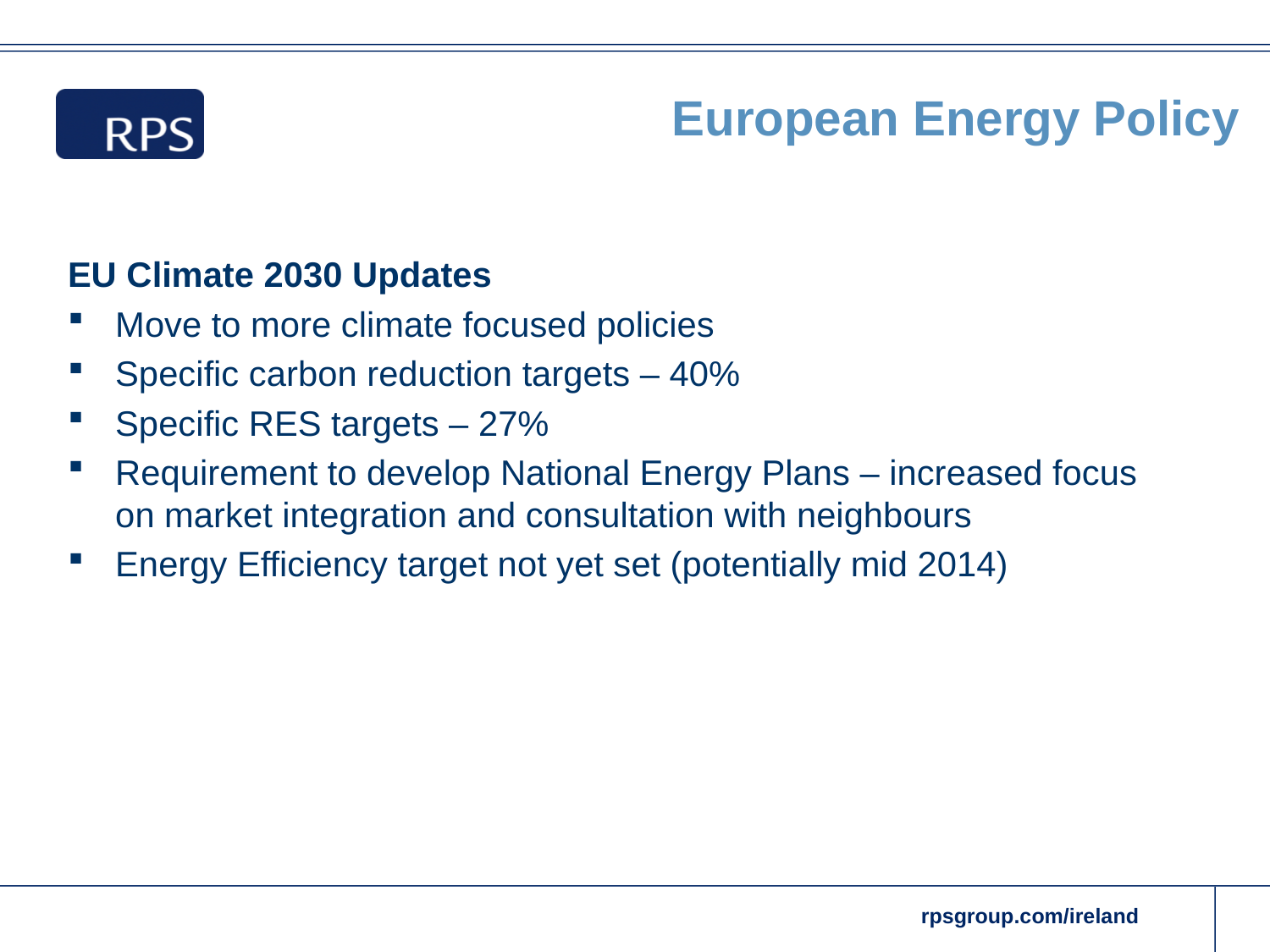

# European Energy Policy
EU Climate 2030 Updates
Move to more climate focused policies
Specific carbon reduction targets – 40%
Specific RES targets – 27%
Requirement to develop National Energy Plans – increased focus on market integration and consultation with neighbours
Energy Efficiency target not yet set (potentially mid 2014)